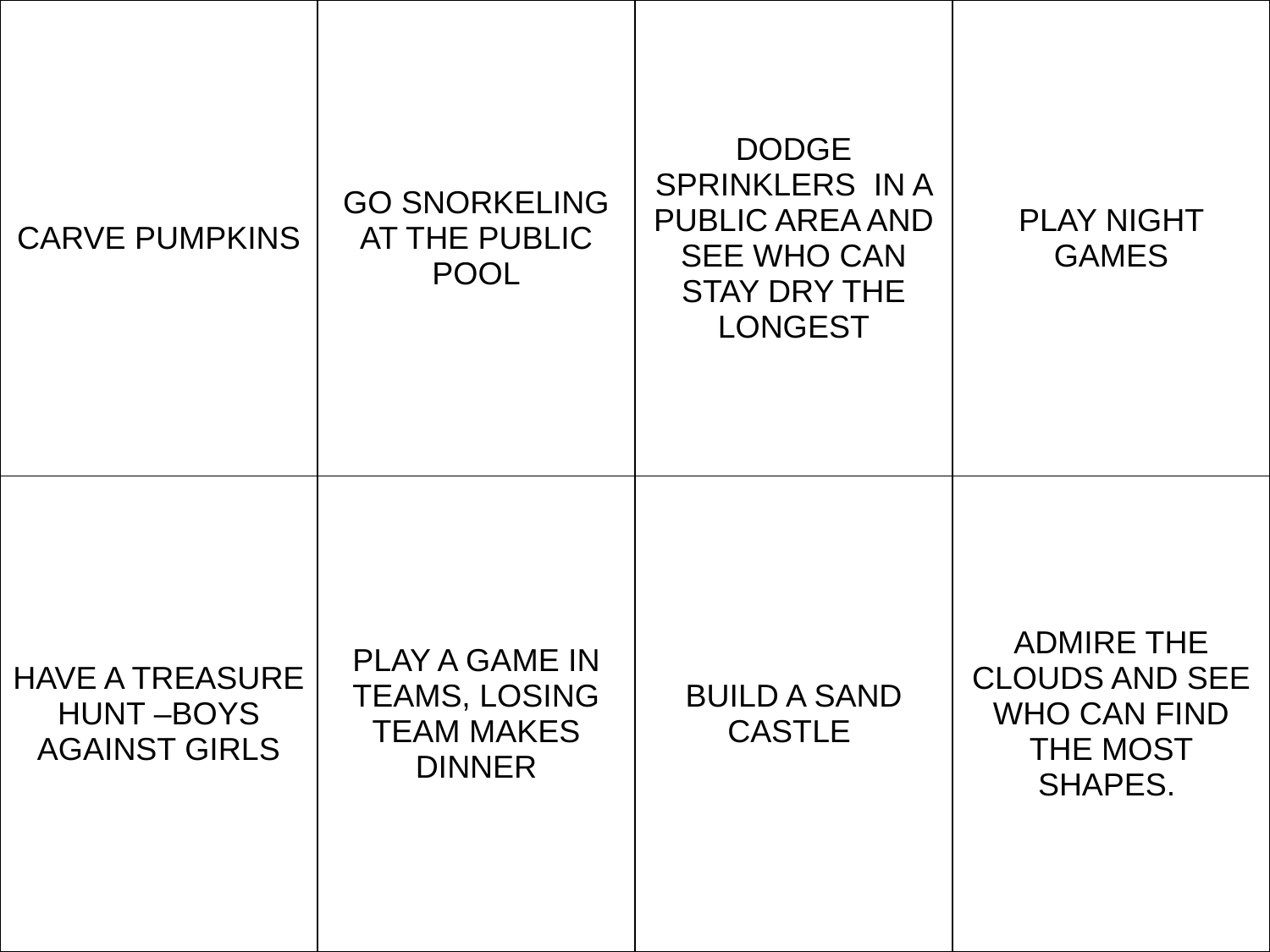

| CARVE PUMPKINS | GO SNORKELING AT THE PUBLIC POOL | DODGE SPRINKLERS IN A PUBLIC AREA AND SEE WHO CAN STAY DRY THE LONGEST | PLAY NIGHT GAMES |
| --- | --- | --- | --- |
| HAVE A TREASURE HUNT –BOYS AGAINST GIRLS | PLAY A GAME IN TEAMS, LOSING TEAM MAKES DINNER | BUILD A SAND CASTLE | ADMIRE THE CLOUDS AND SEE WHO CAN FIND THE MOST SHAPES. |